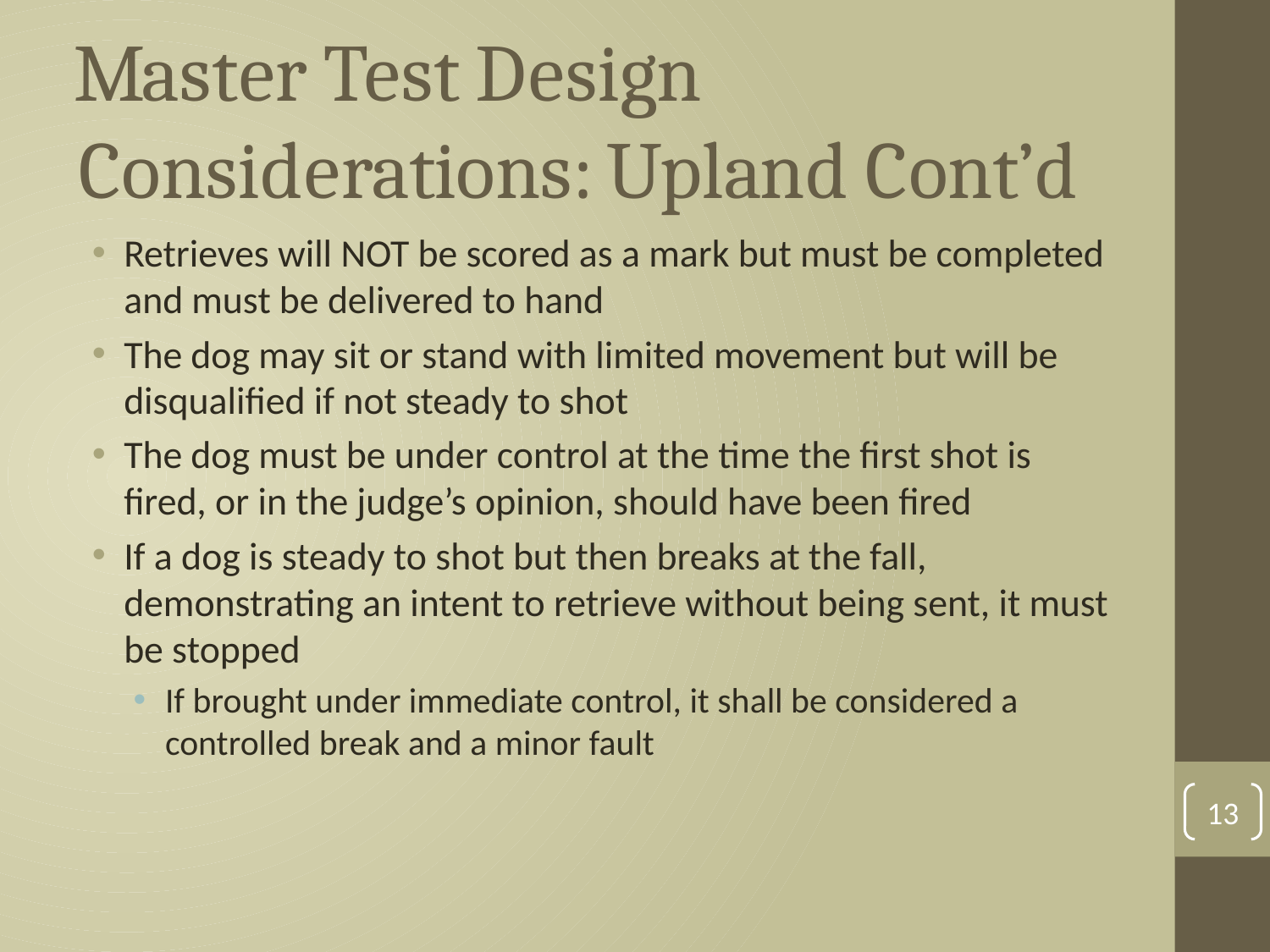

# Master Test Design Considerations: Upland Cont’d
Retrieves will NOT be scored as a mark but must be completed and must be delivered to hand
The dog may sit or stand with limited movement but will be disqualified if not steady to shot
The dog must be under control at the time the first shot is fired, or in the judge’s opinion, should have been fired
If a dog is steady to shot but then breaks at the fall, demonstrating an intent to retrieve without being sent, it must be stopped
If brought under immediate control, it shall be considered a controlled break and a minor fault
13